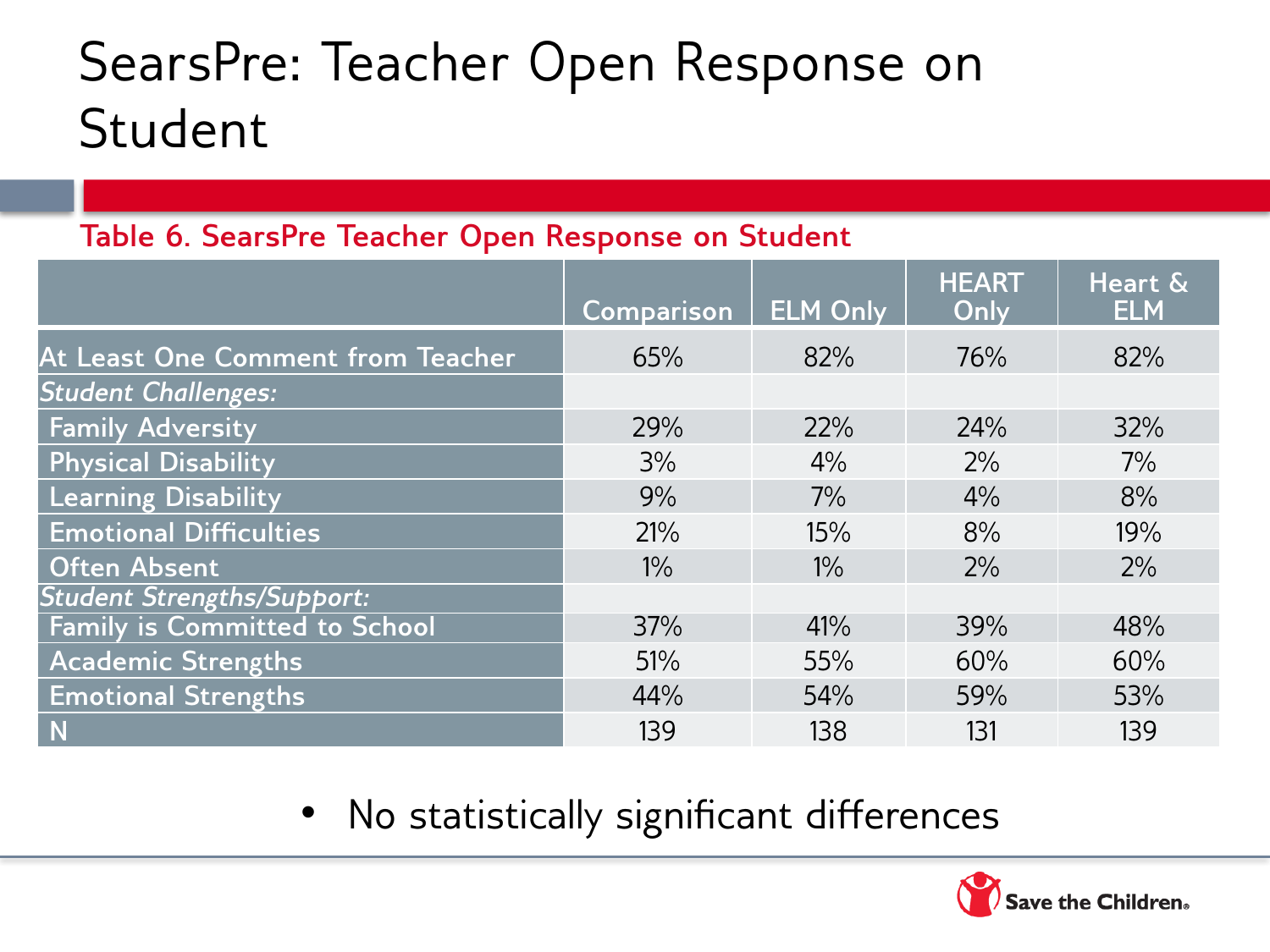

# SearsPre: Teacher Open Response on Student
Table 6. SearsPre Teacher Open Response on Student
|  | Comparison | ELM Only | HEART Only | Heart & ELM |
| --- | --- | --- | --- | --- |
| At Least One Comment from Teacher | 65% | 82% | 76% | 82% |
| Student Challenges: |  |  |  |  |
| Family Adversity | 29% | 22% | 24% | 32% |
| Physical Disability | 3% | 4% | 2% | 7% |
| Learning Disability | 9% | 7% | 4% | 8% |
| Emotional Difficulties | 21% | 15% | 8% | 19% |
| Often Absent | 1% | 1% | 2% | 2% |
| Student Strengths/Support: |  |  |  |  |
| Family is Committed to School | 37% | 41% | 39% | 48% |
| Academic Strengths | 51% | 55% | 60% | 60% |
| Emotional Strengths | 44% | 54% | 59% | 53% |
| N | 139 | 138 | 131 | 139 |
No statistically significant differences